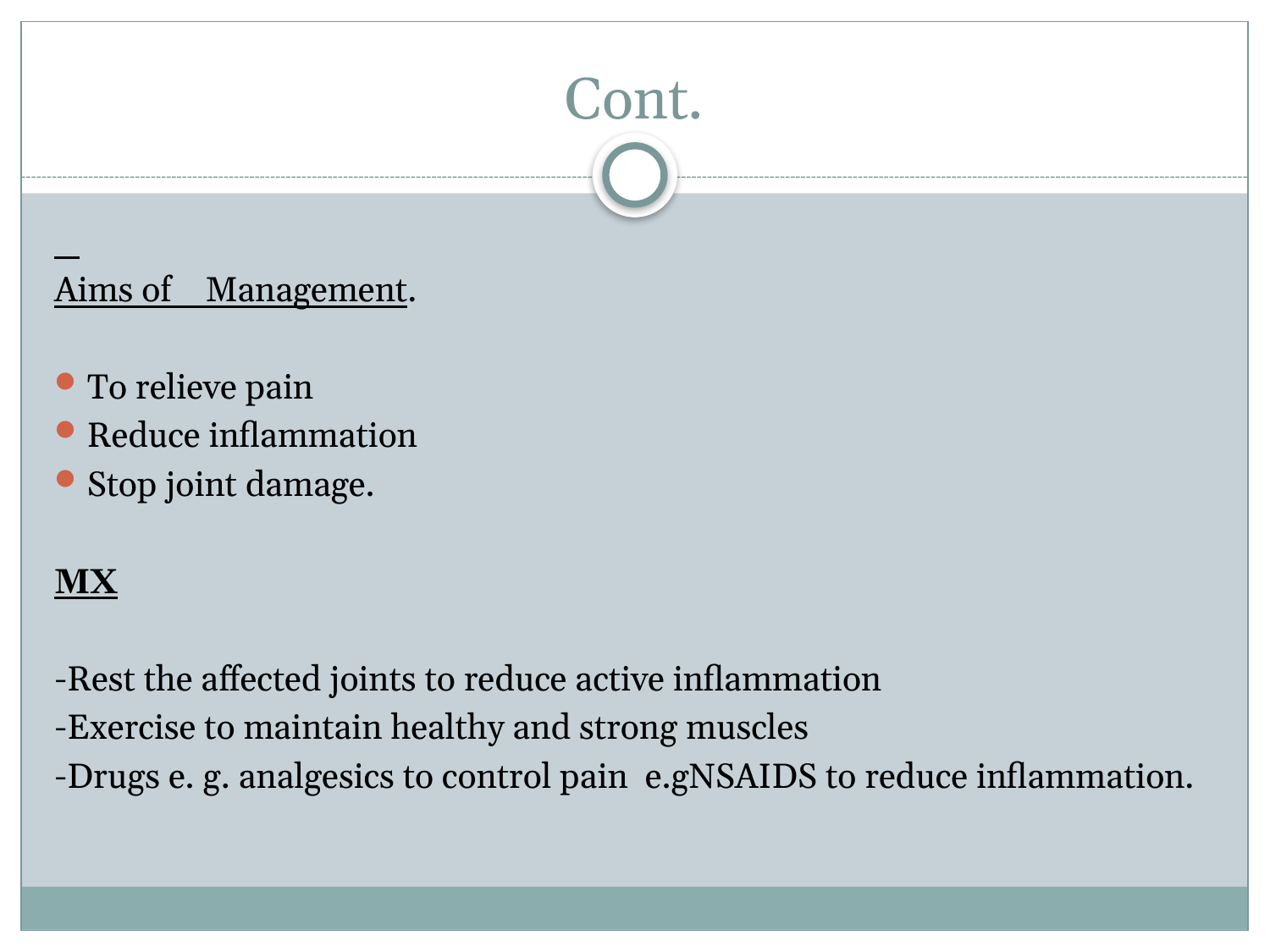

# Cont.

Aims of    Management.

To relieve pain
Reduce inflammation
Stop joint damage.

MX

-Rest the affected joints to reduce active inflammation
-Exercise to maintain healthy and strong muscles
-Drugs e. g. analgesics to control pain  e.gNSAIDS to reduce inflammation.